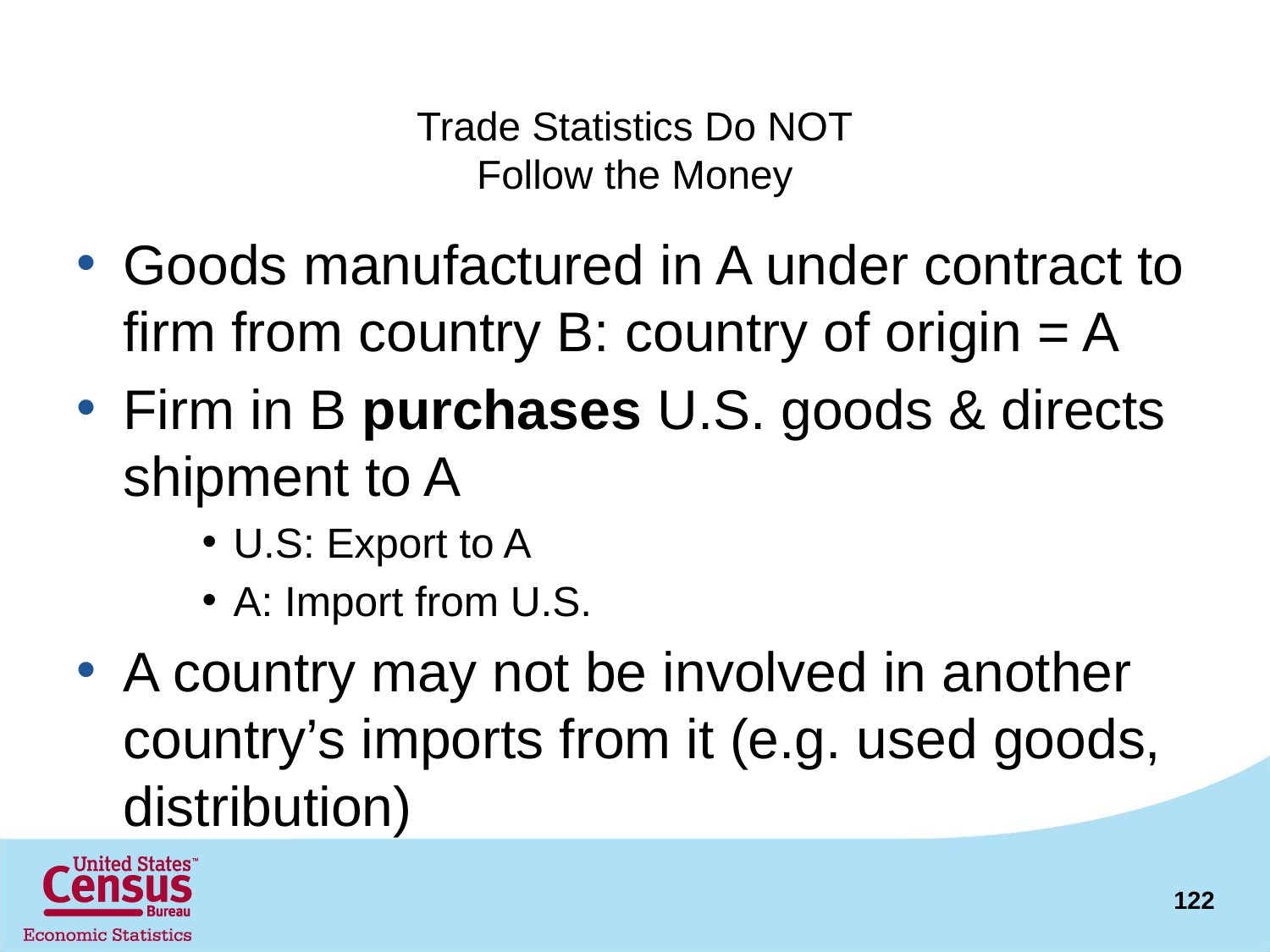

# Trade Statistics Do NOT Follow the Money
Goods manufactured in A under contract to firm from country B: country of origin = A
Firm in B purchases U.S. goods & directs shipment to A
U.S: Export to A
A: Import from U.S.
A country may not be involved in another country’s imports from it (e.g. used goods, distribution)
122